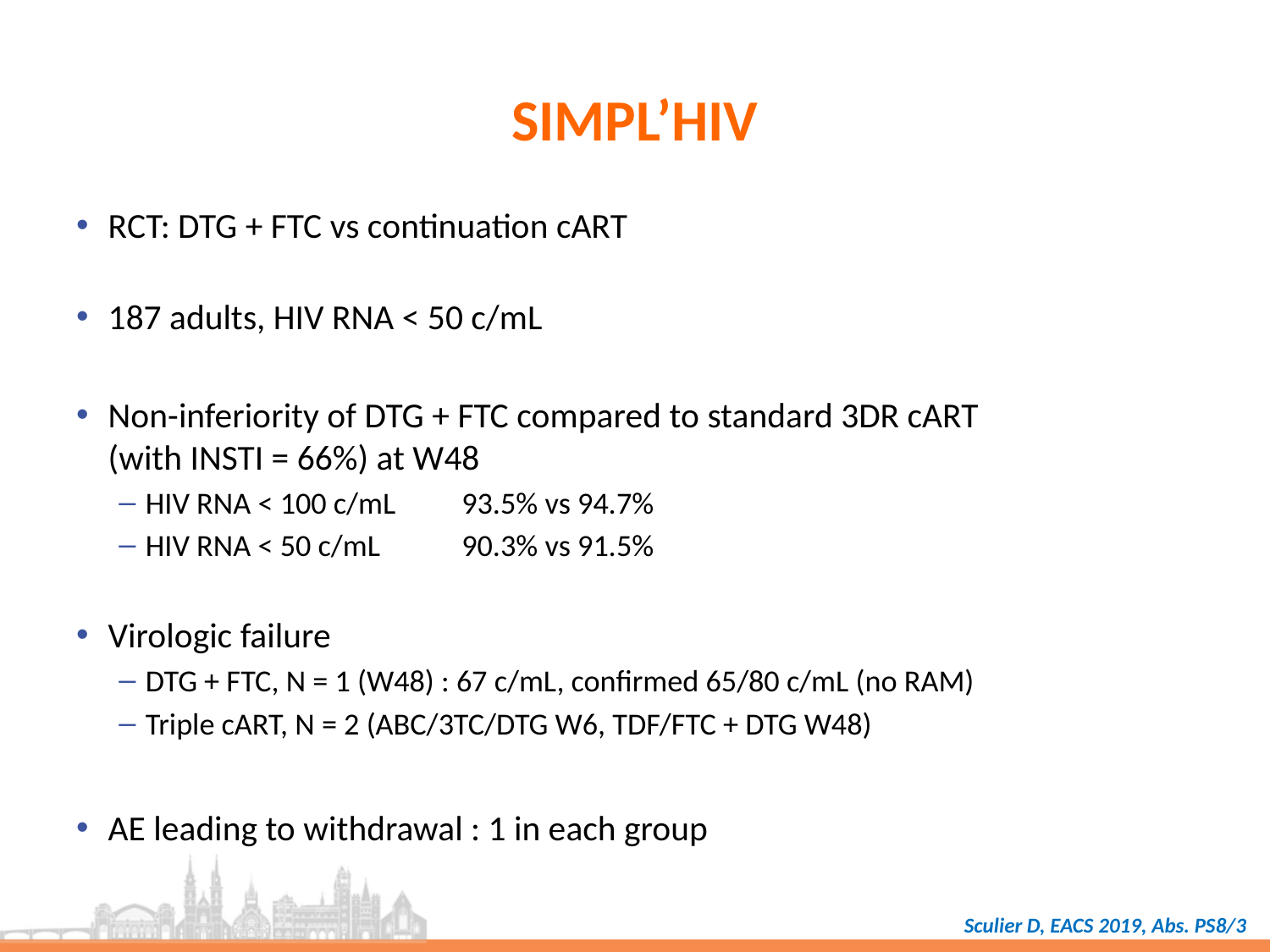

# SIMPL’HIV
RCT: DTG + FTC vs continuation cART
187 adults, HIV RNA < 50 c/mL

Non-inferiority of DTG + FTC compared to standard 3DR cART
(with INSTI = 66%) at W48
HIV RNA < 100 c/mL		93.5% vs 94.7%
HIV RNA < 50 c/mL		90.3% vs 91.5%

Virologic failure
DTG + FTC, N = 1 (W48) : 67 c/mL, confirmed 65/80 c/mL (no RAM)
Triple cART, N = 2 (ABC/3TC/DTG W6, TDF/FTC + DTG W48)

AE leading to withdrawal : 1 in each group

Sculier D, EACS 2019, Abs. PS8/3